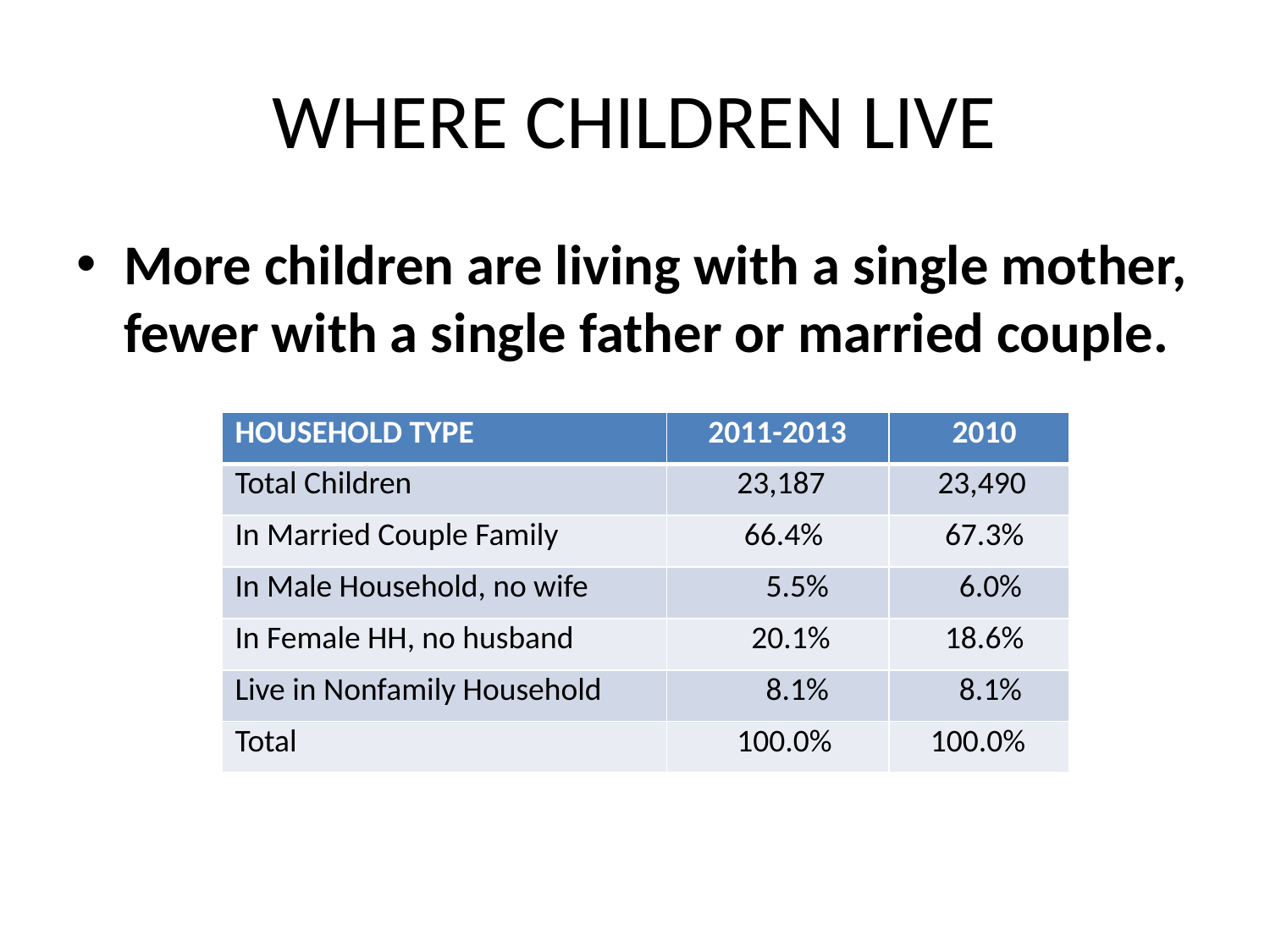

# WHERE CHILDREN LIVE
More children are living with a single mother, fewer with a single father or married couple.
| HOUSEHOLD TYPE | 2011-2013 | 2010 |
| --- | --- | --- |
| Total Children | 23,187 | 23,490 |
| In Married Couple Family | 66.4% | 67.3% |
| In Male Household, no wife | 5.5% | 6.0% |
| In Female HH, no husband | 20.1% | 18.6% |
| Live in Nonfamily Household | 8.1% | 8.1% |
| Total | 100.0% | 100.0% |